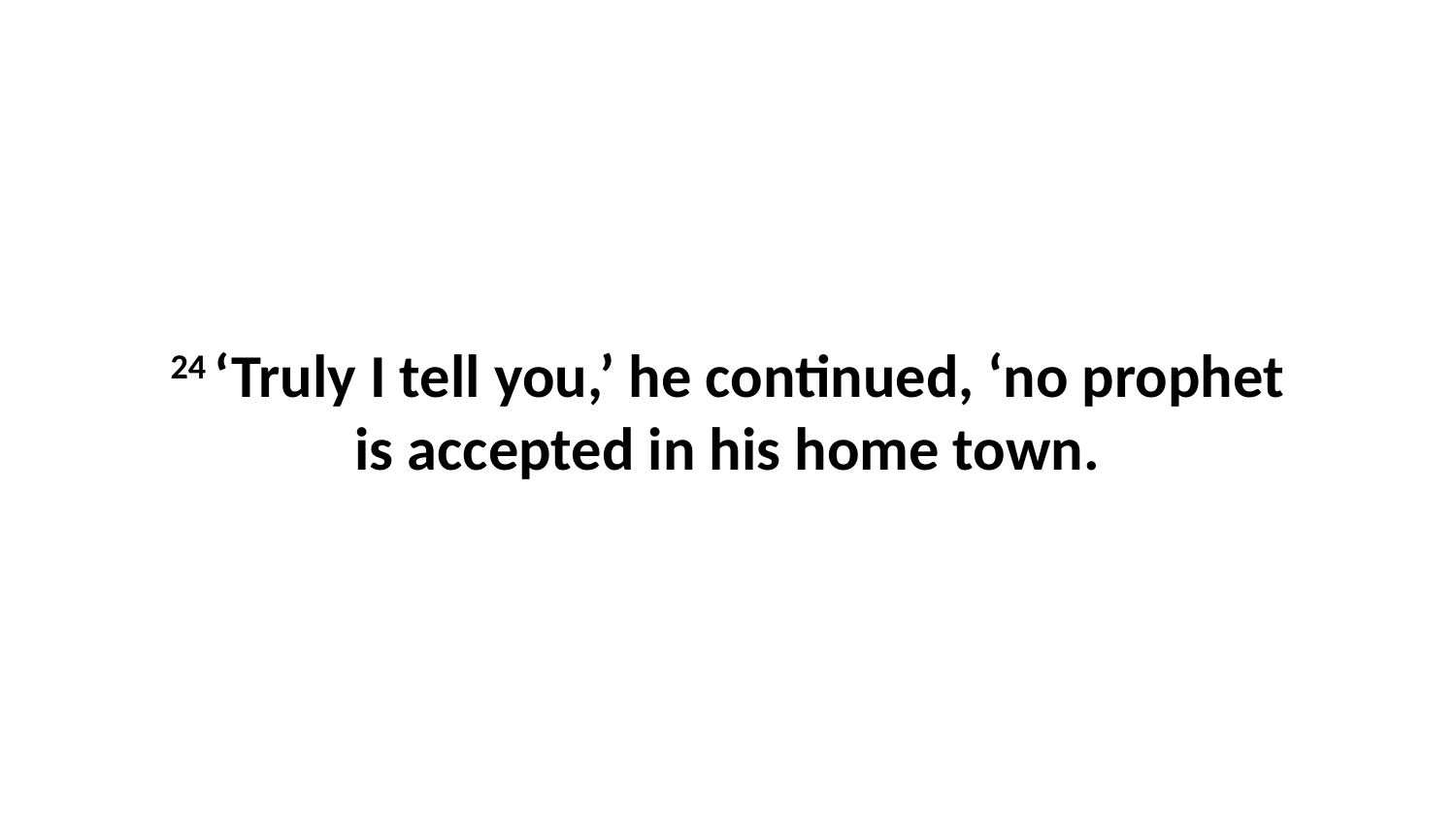

24 ‘Truly I tell you,’ he continued, ‘no prophet is accepted in his home town.